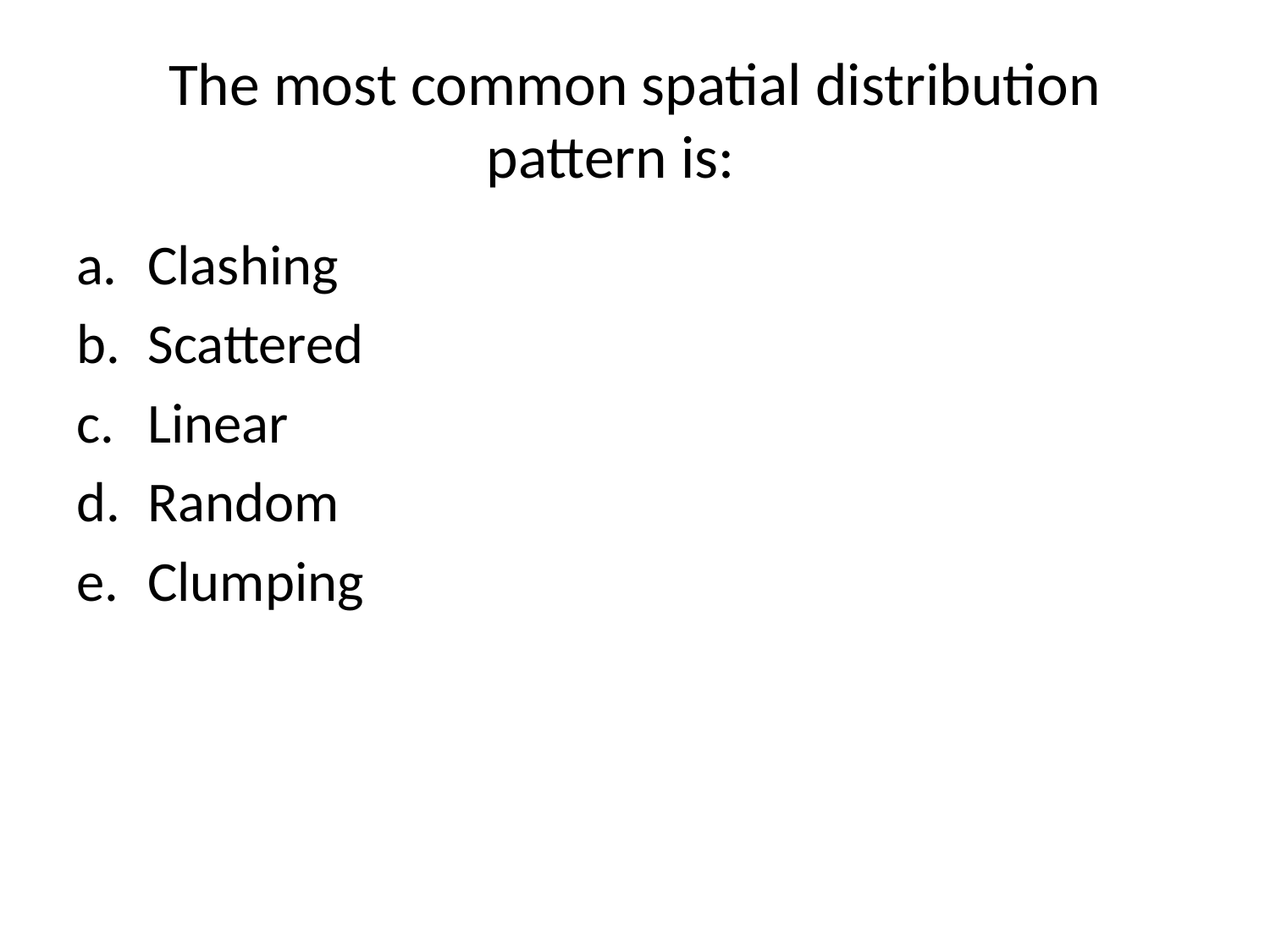

# The most common spatial distribution pattern is:
Clashing
Scattered
Linear
Random
Clumping